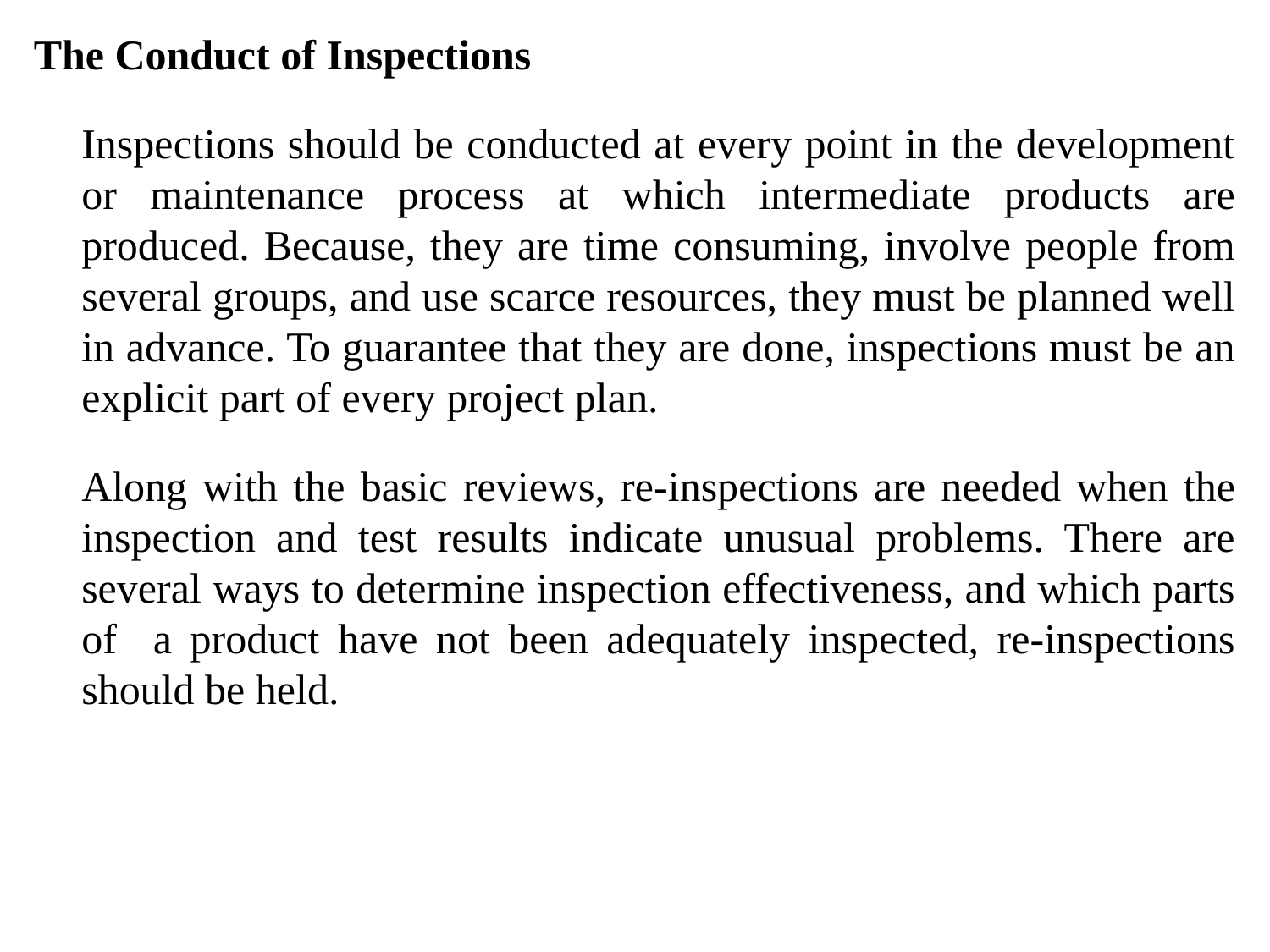

The Conduct of Inspections

	Inspections should be conducted at every point in the development or maintenance process at which intermediate products are produced. Because, they are time consuming, involve people from several groups, and use scarce resources, they must be planned well in advance. To guarantee that they are done, inspections must be an explicit part of every project plan.

	Along with the basic reviews, re-inspections are needed when the inspection and test results indicate unusual problems. There are several ways to determine inspection effectiveness, and which parts of  a product have not been adequately inspected, re-inspections should be held.